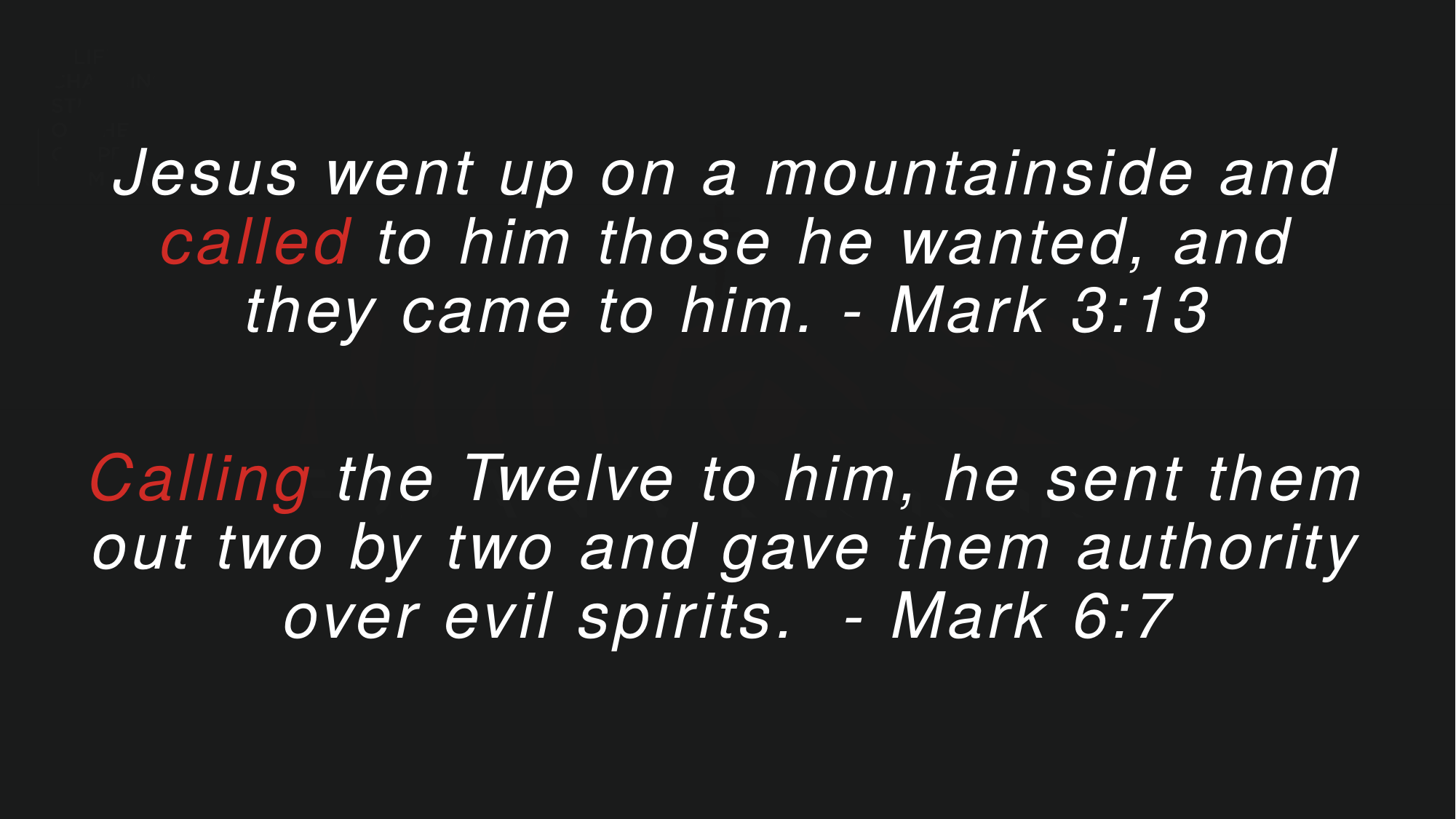

Jesus went up on a mountainside and called to him those he wanted, and they came to him. - Mark 3:13

Calling the Twelve to him, he sent them out two by two and gave them authority over evil spirits.  - Mark 6:7